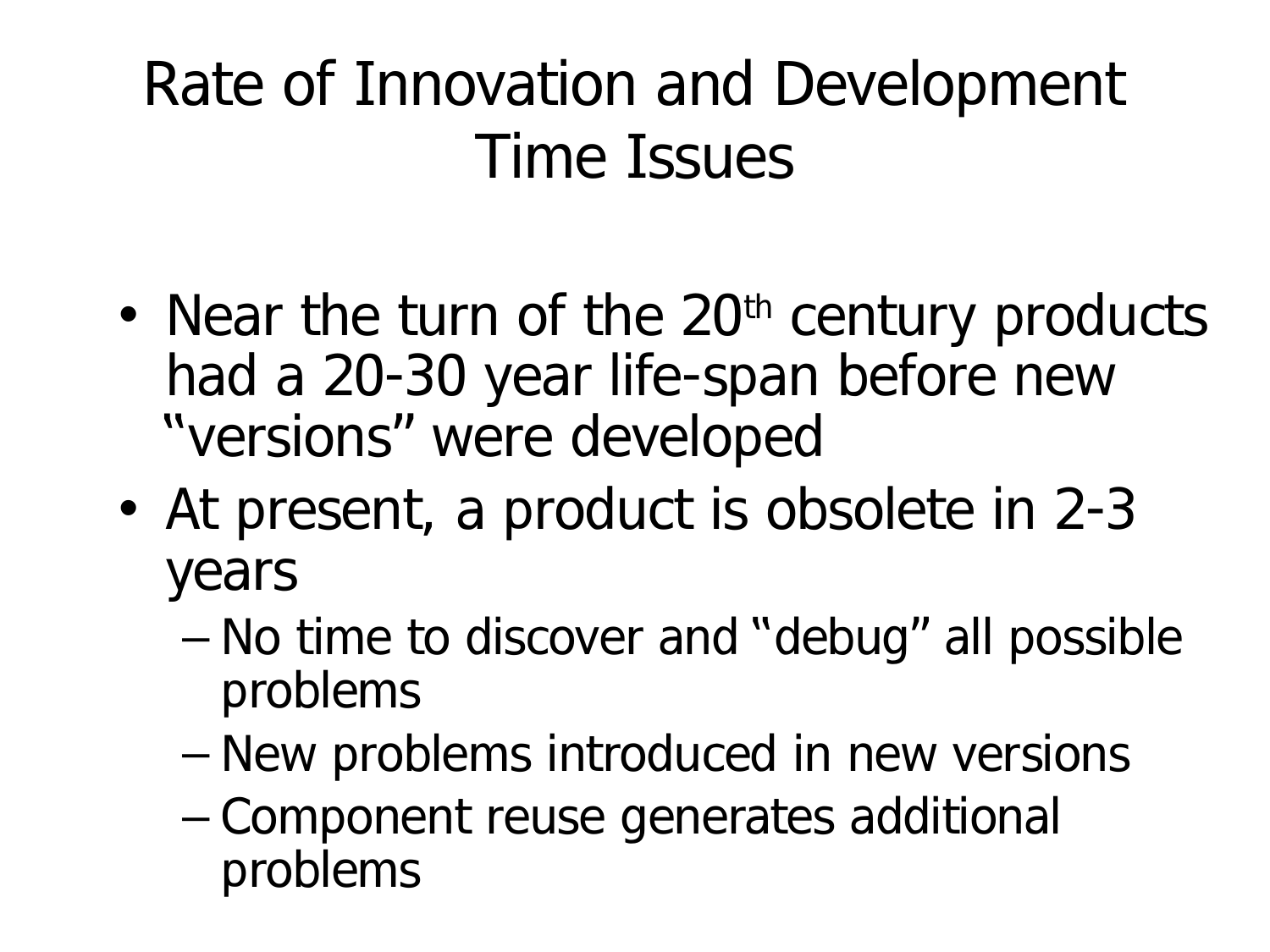

# Rate of Innovation and Development Time Issues
Near the turn of the 20th century products had a 20-30 year life-span before new “versions” were developed
At present, a product is obsolete in 2-3 years
No time to discover and “debug” all possible problems
New problems introduced in new versions
Component reuse generates additional problems